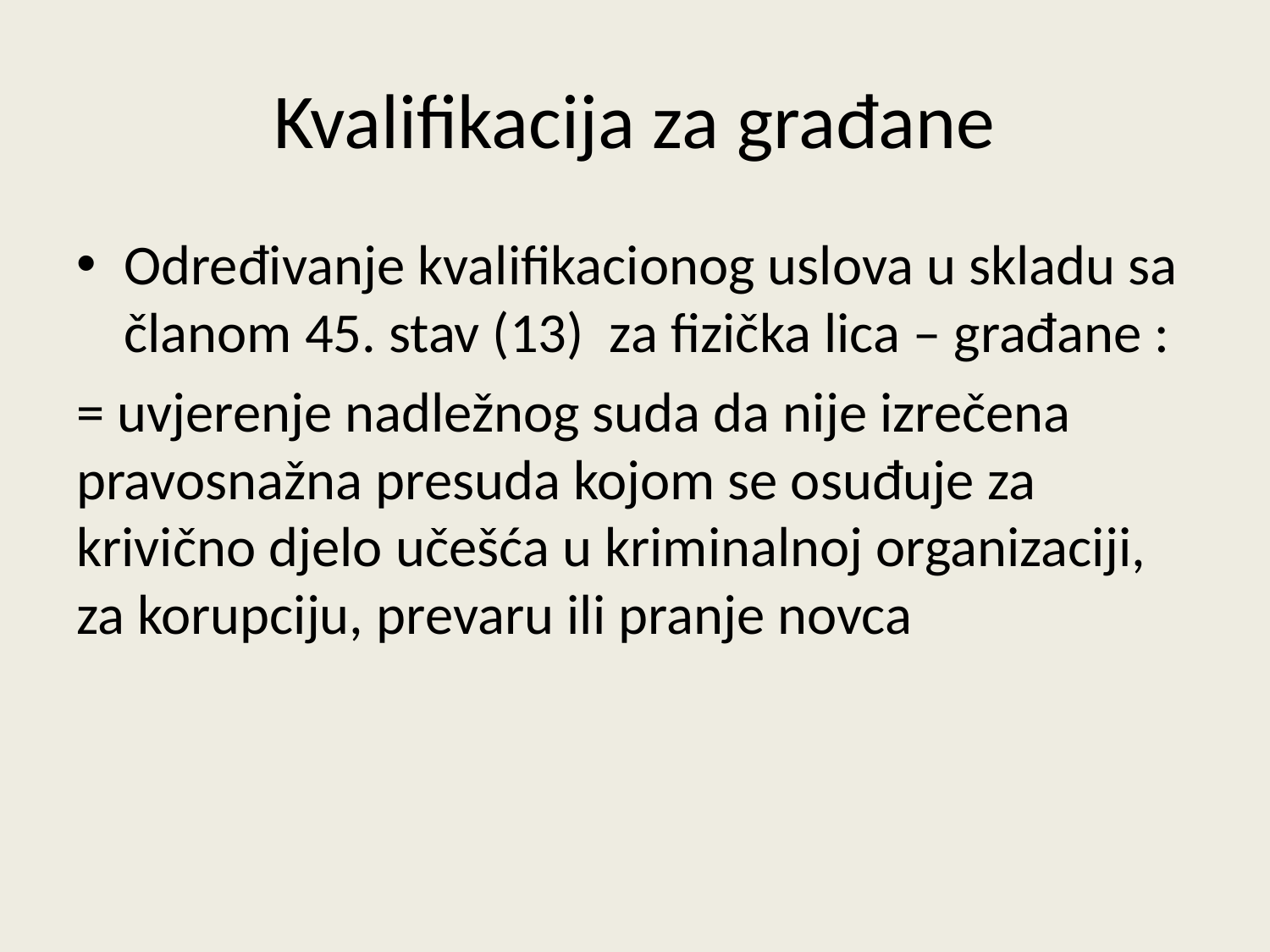

# Kvalifikacija za građane
Određivanje kvalifikacionog uslova u skladu sa članom 45. stav (13)  za fizička lica – građane :
= uvjerenje nadležnog suda da nije izrečena pravosnažna presuda kojom se osuđuje za krivično djelo učešća u kriminalnoj organizaciji, za korupciju, prevaru ili pranje novca